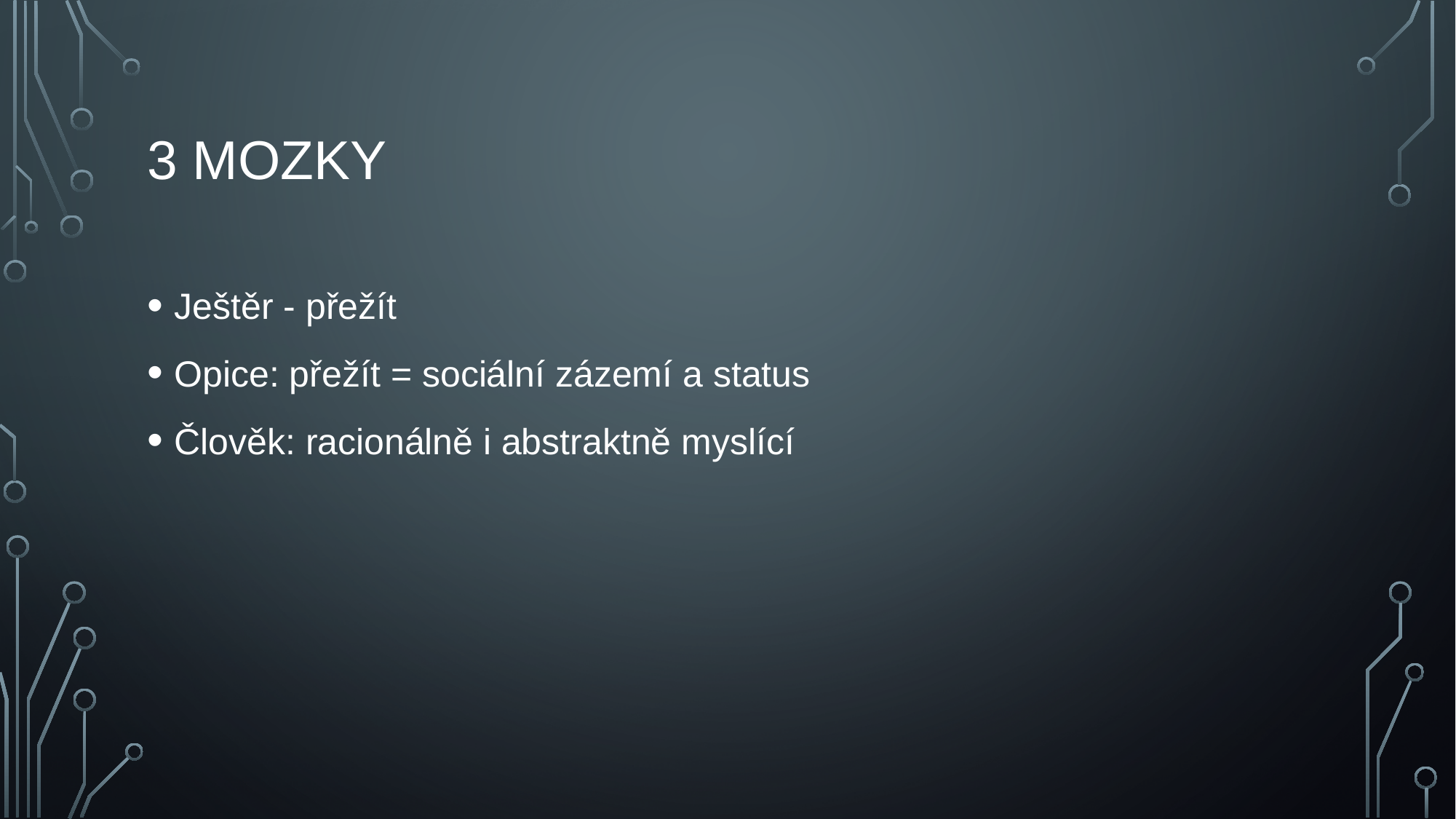

# 3 mozky
Ještěr - přežít
Opice: přežít = sociální zázemí a status
Člověk: racionálně i abstraktně myslící